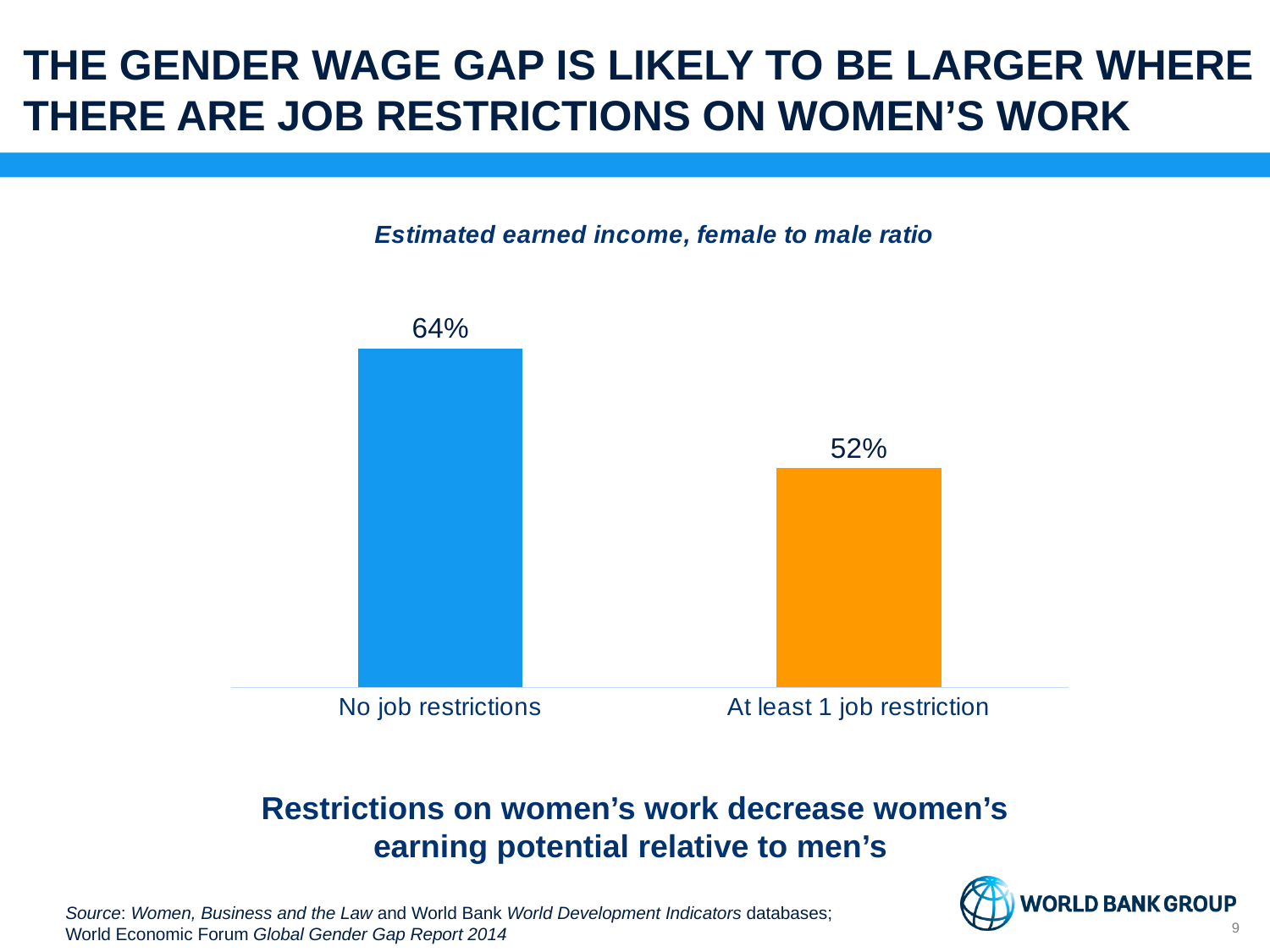

THE GENDER WAGE GAP IS LIKELY TO BE LARGER WHERE THERE ARE JOB RESTRICTIONS ON WOMEN’S WORK

### Chart: Estimated earned income, female to male ratio

| Category | Estimated earned income, female to male ratio  |
|---|---|
| No job restrictions | 0.64 |
| At least 1 job restriction | 0.52 |

Restrictions on women’s work decrease women’s earning potential relative to men’s
Source: Women, Business and the Law and World Bank World Development Indicators databases;
World Economic Forum Global Gender Gap Report 2014
9